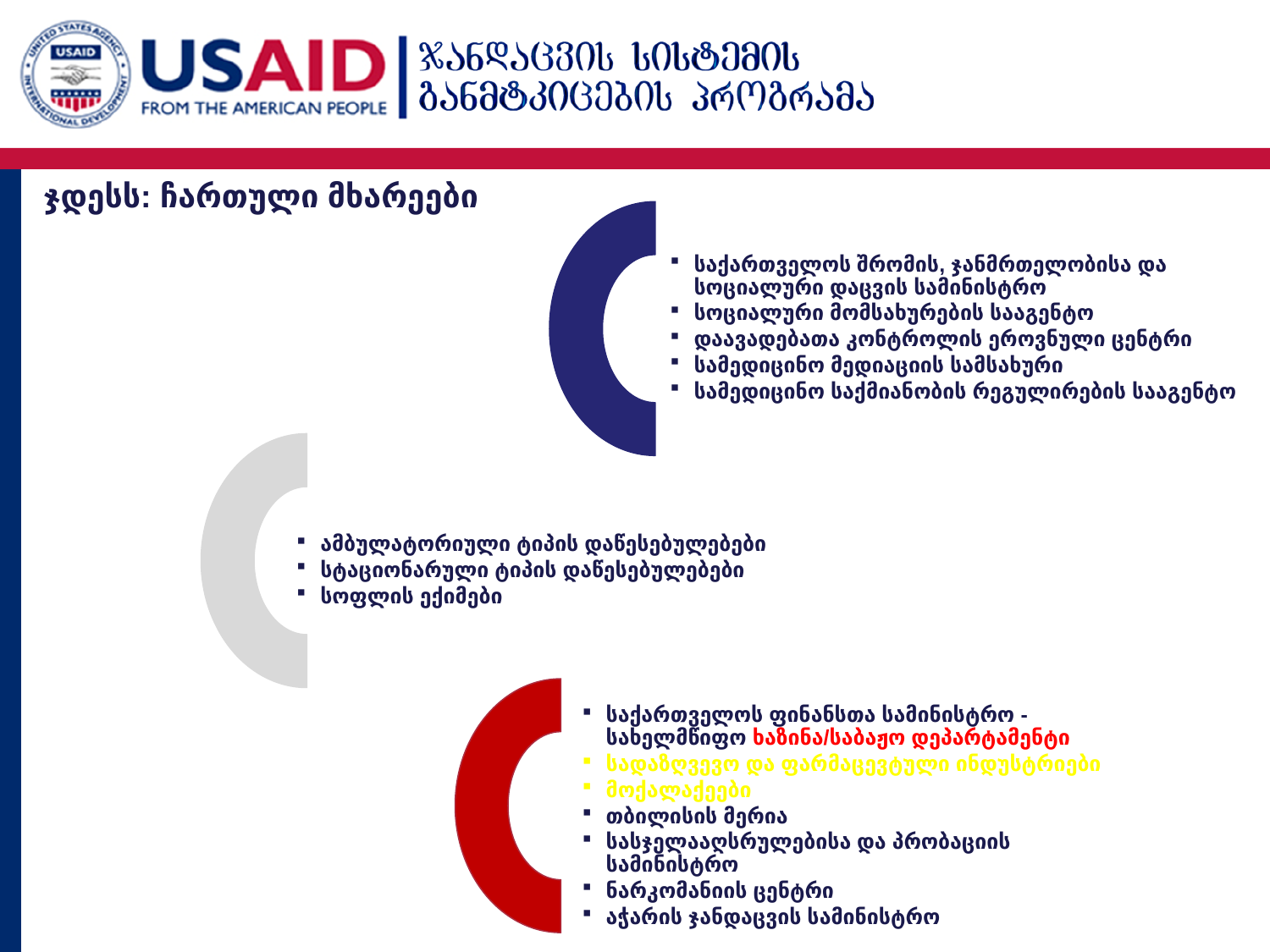

# ჯდესს: ჩართული მხარეები

საქართველოს შრომის, ჯანმრთელობისა და სოციალური დაცვის სამინისტრო
სოციალური მომსახურების სააგენტო
დაავადებათა კონტროლის ეროვნული ცენტრი
სამედიცინო მედიაციის სამსახური
სამედიცინო საქმიანობის რეგულირების სააგენტო

ამბულატორიული ტიპის დაწესებულებები
სტაციონარული ტიპის დაწესებულებები
სოფლის ექიმები

საქართველოს ფინანსთა სამინისტრო - სახელმწიფო ხაზინა/საბაჟო დეპარტამენტი
სადაზღვევო და ფარმაცევტული ინდუსტრიები
მოქალაქეები
თბილისის მერია
სასჯელააღსრულებისა და პრობაციის სამინისტრო
ნარკომანიის ცენტრი
აჭარის ჯანდაცვის სამინისტრო